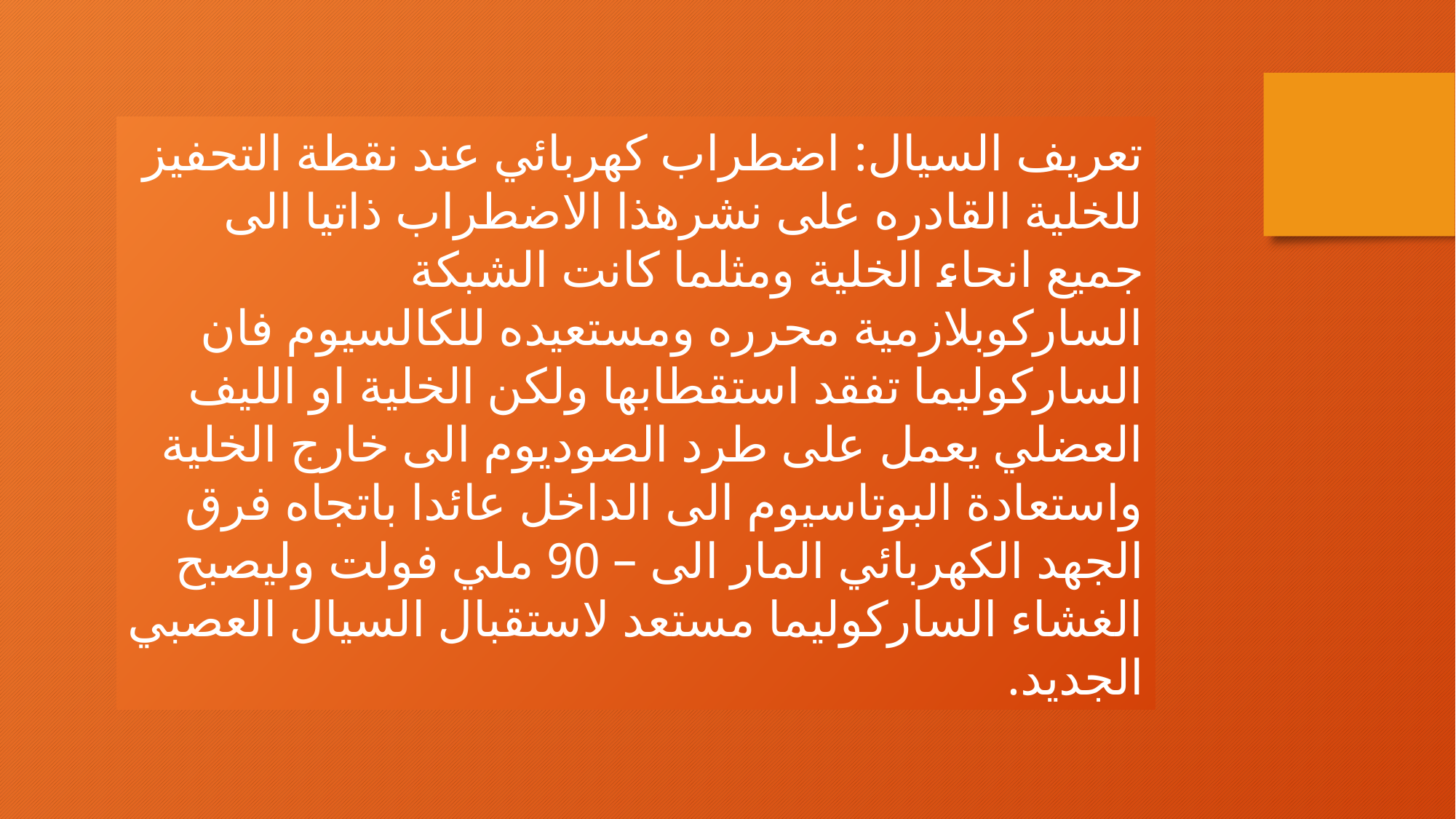

تعريف السيال: اضطراب كهربائي عند نقطة التحفيز للخلية القادره على نشرهذا الاضطراب ذاتيا الى جميع انحاء الخلية ومثلما كانت الشبكة الساركوبلازمية محرره ومستعيده للكالسيوم فان الساركوليما تفقد استقطابها ولكن الخلية او الليف العضلي يعمل على طرد الصوديوم الى خارج الخلية  واستعادة البوتاسيوم الى الداخل عائدا باتجاه فرق الجهد الكهربائي المار الى – 90 ملي فولت وليصبح الغشاء الساركوليما مستعد لاستقبال السيال العصبي الجديد.